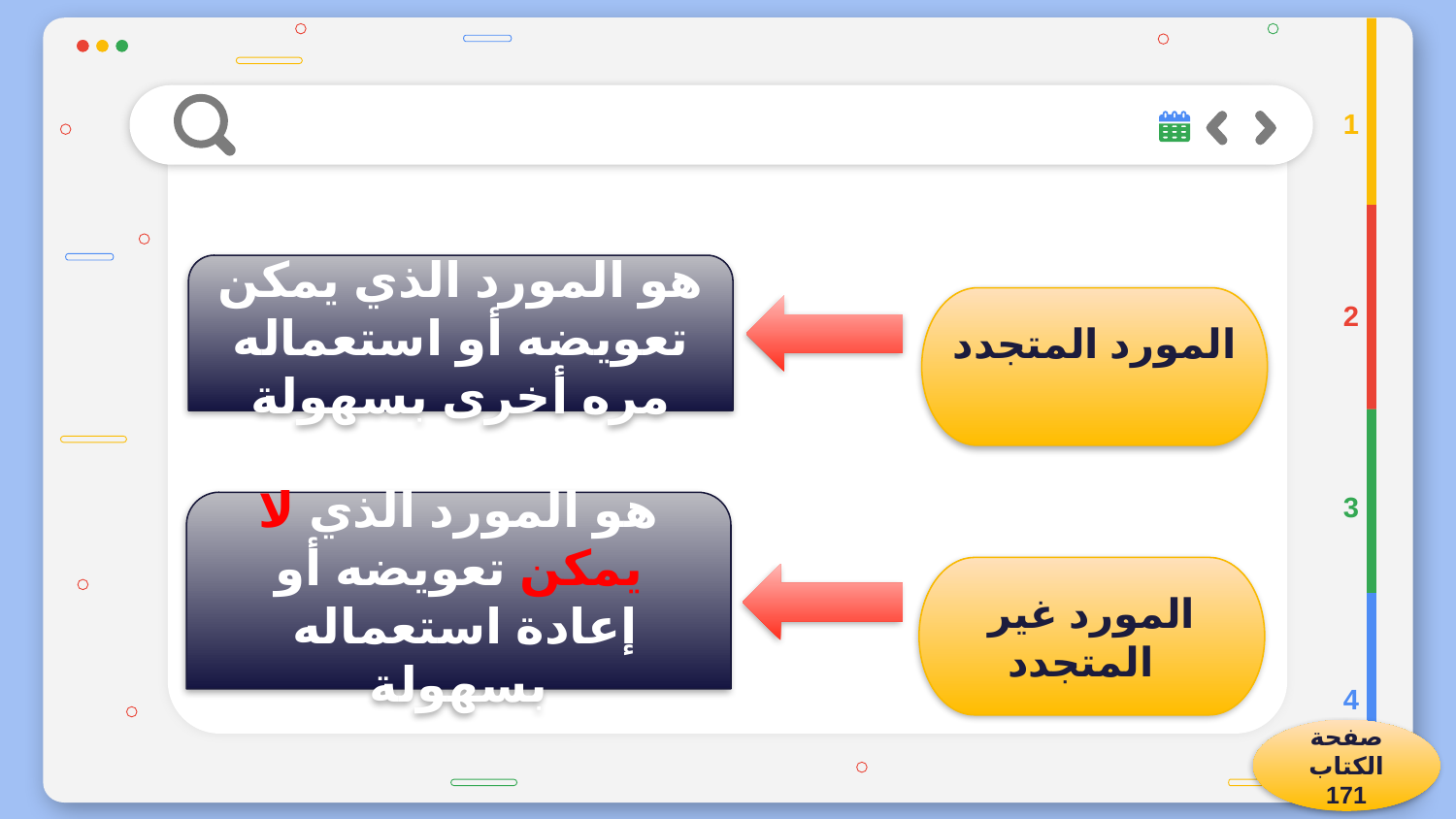

1

هو المورد الذي يمكن تعويضه أو استعماله مره أخرى بسهولة
المورد المتجدد

2

3
هو المورد الذي لا يمكن تعويضه أو
 إعادة استعماله بسهولة

المورد غير المتجدد

4

صفحة الكتاب 171